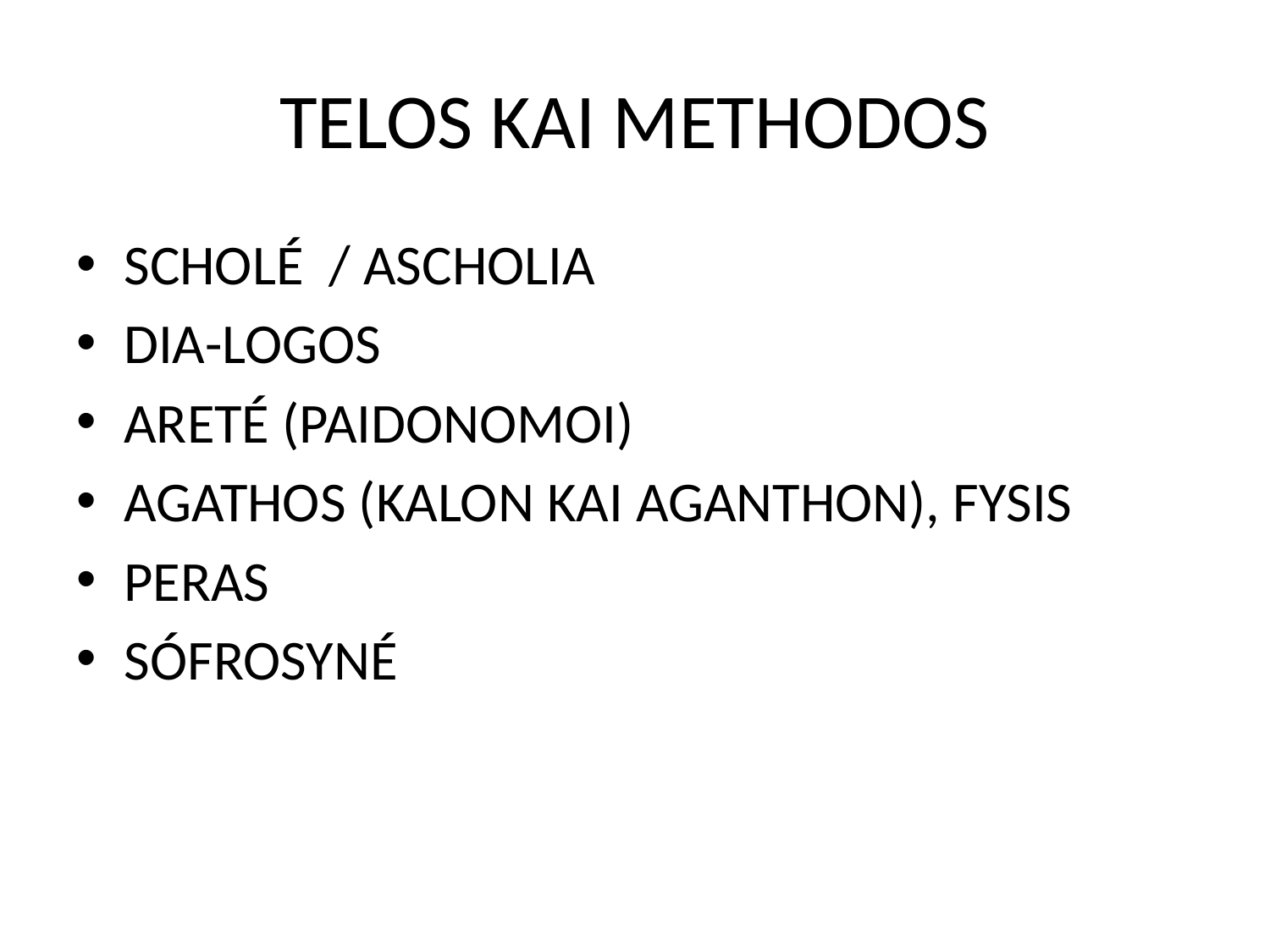

# Telos kai methodos
scholé  / ascholia
dia-logos
areté (paidonomoi)
agathos (kalon kai aganthon), fysis
peras
sófrosyné